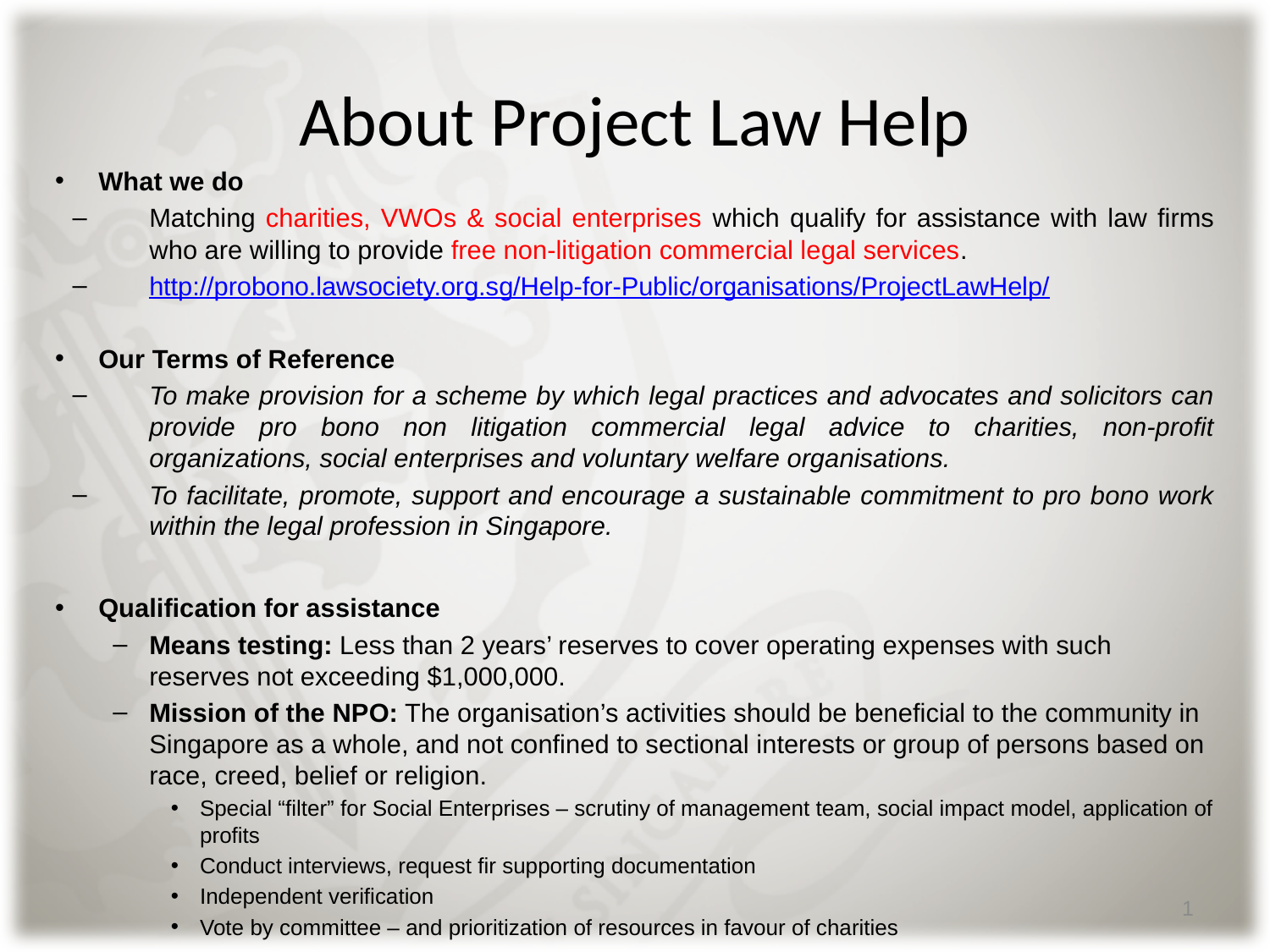

# About Project Law Help
What we do
Matching charities, VWOs & social enterprises which qualify for assistance with law firms who are willing to provide free non-litigation commercial legal services.
http://probono.lawsociety.org.sg/Help-for-Public/organisations/ProjectLawHelp/

Our Terms of Reference
To make provision for a scheme by which legal practices and advocates and solicitors can provide pro bono non litigation commercial legal advice to charities, non-profit organizations, social enterprises and voluntary welfare organisations.
To facilitate, promote, support and encourage a sustainable commitment to pro bono work within the legal profession in Singapore.

Qualification for assistance
Means testing: Less than 2 years’ reserves to cover operating expenses with such reserves not exceeding $1,000,000.
Mission of the NPO: The organisation’s activities should be beneficial to the community in Singapore as a whole, and not confined to sectional interests or group of persons based on race, creed, belief or religion.
Special “filter” for Social Enterprises – scrutiny of management team, social impact model, application of profits
Conduct interviews, request fir supporting documentation
Independent verification
Vote by committee – and prioritization of resources in favour of charities
1